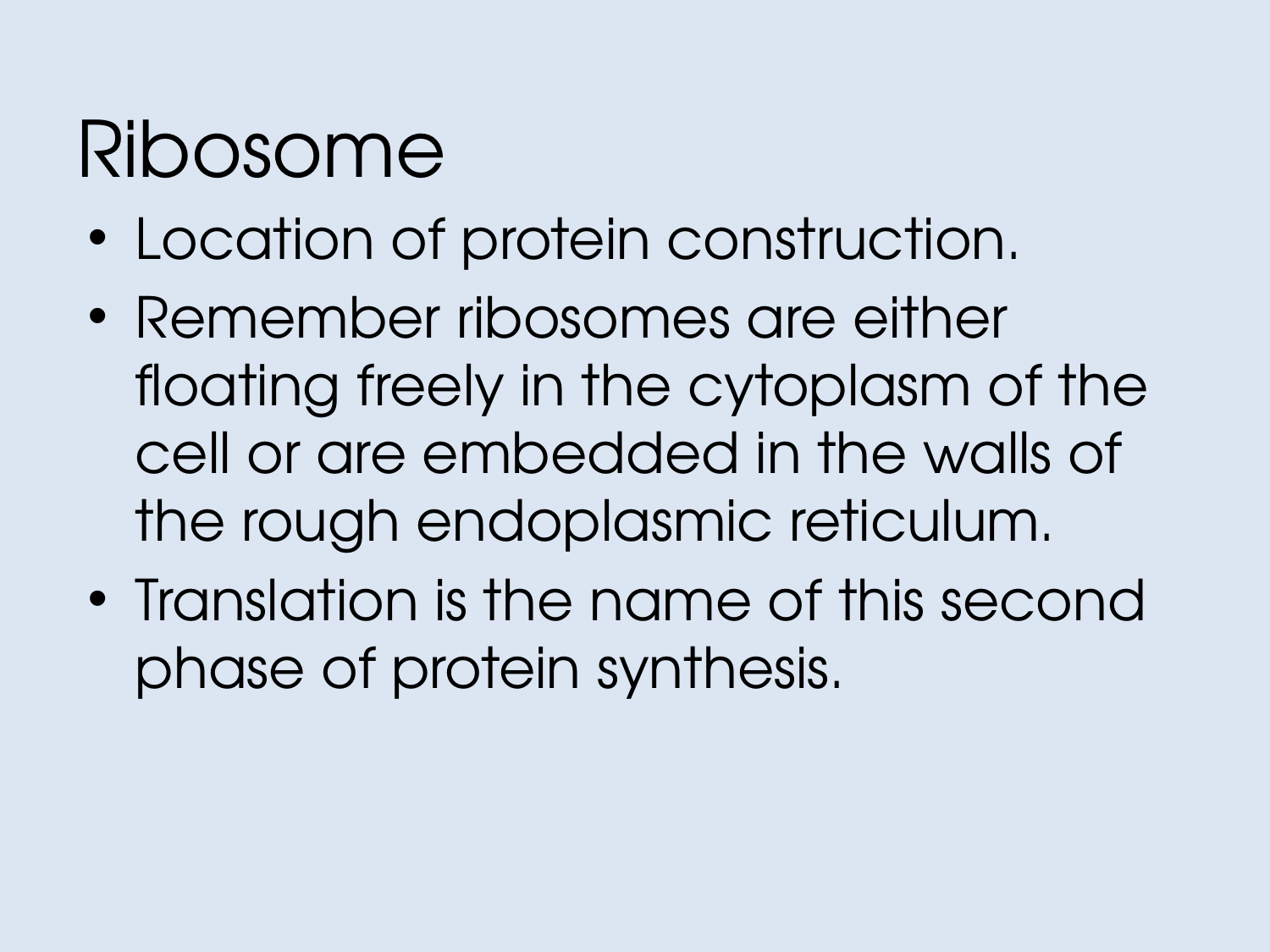

# Ribosome
Location of protein construction.
Remember ribosomes are either floating freely in the cytoplasm of the cell or are embedded in the walls of the rough endoplasmic reticulum.
Translation is the name of this second phase of protein synthesis.